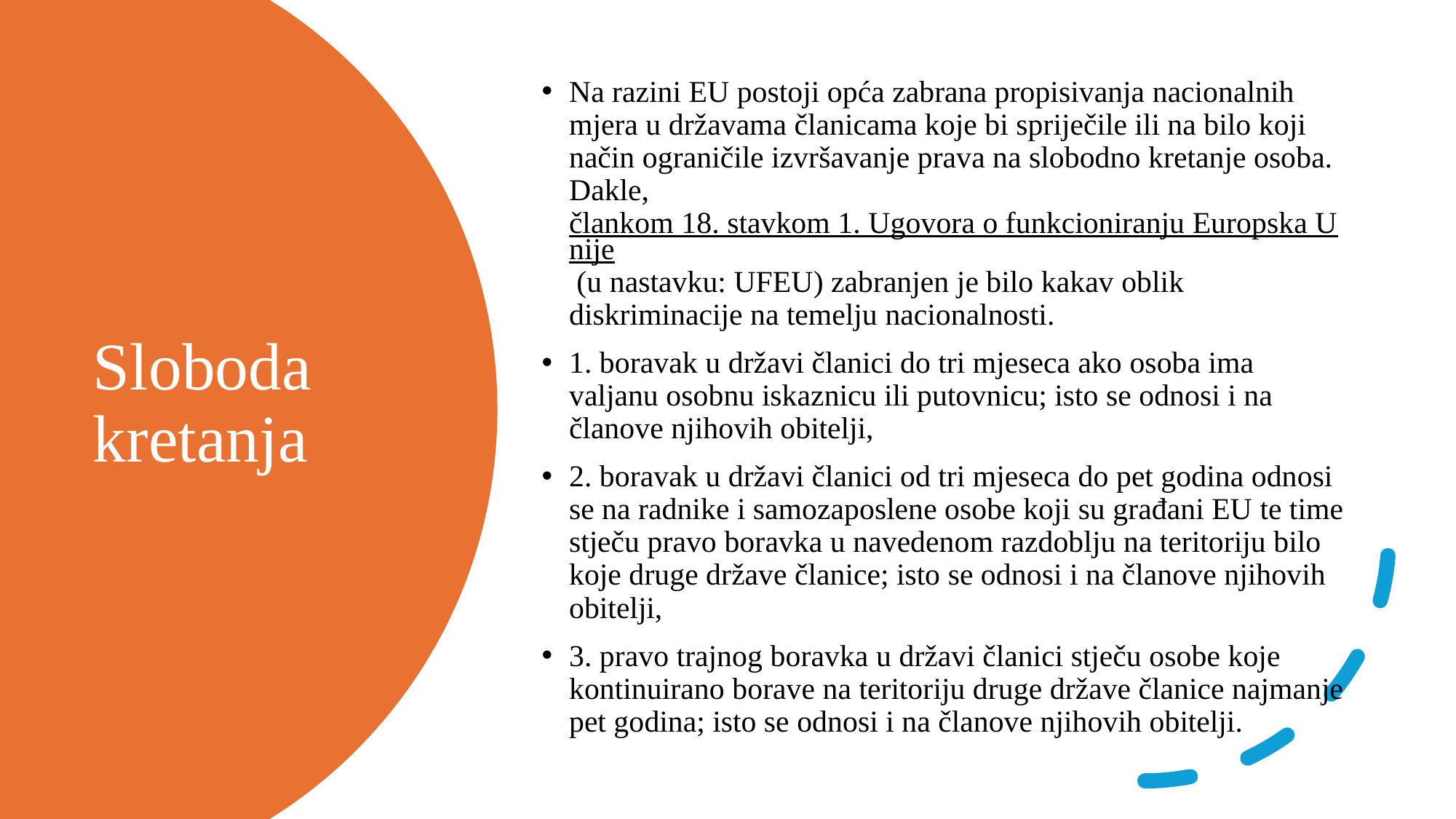

Na razini EU postoji opća zabrana propisivanja nacionalnih mjera u državama članicama koje bi spriječile ili na bilo koji način ograničile izvršavanje prava na slobodno kretanje osoba. Dakle, člankom 18. stavkom 1. Ugovora o funkcioniranju Europska Unije (u nastavku: UFEU) zabranjen je bilo kakav oblik diskriminacije na temelju nacionalnosti.
1. boravak u državi članici do tri mjeseca ako osoba ima valjanu osobnu iskaznicu ili putovnicu; isto se odnosi i na članove njihovih obitelji,
2. boravak u državi članici od tri mjeseca do pet godina odnosi se na radnike i samozaposlene osobe koji su građani EU te time stječu pravo boravka u navedenom razdoblju na teritoriju bilo koje druge države članice; isto se odnosi i na članove njihovih obitelji,
3. pravo trajnog boravka u državi članici stječu osobe koje kontinuirano borave na teritoriju druge države članice najmanje pet godina; isto se odnosi i na članove njihovih obitelji.

# Sloboda kretanja